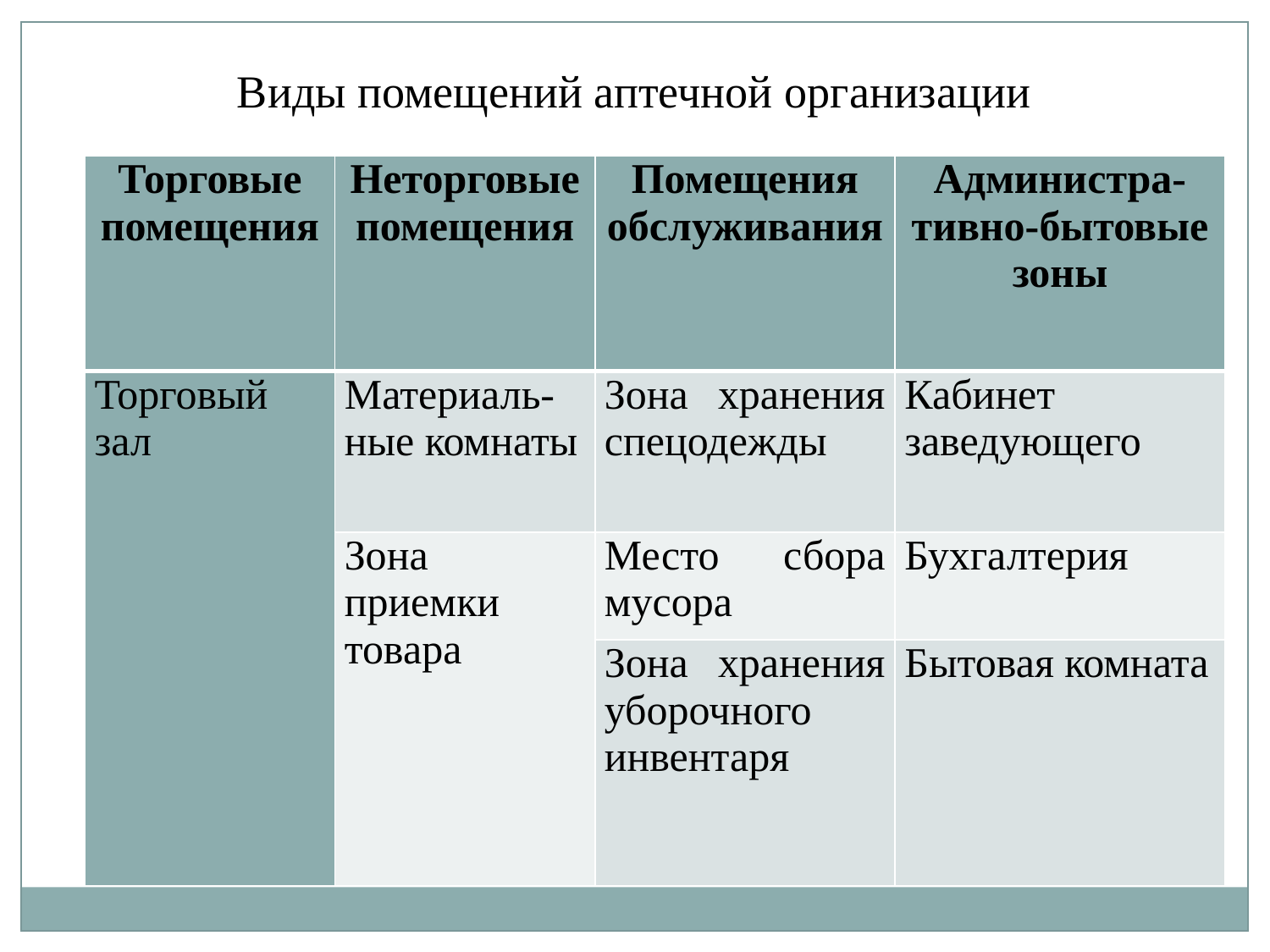

Виды помещений аптечной организации

| Торговые помещения | Неторговые помещения | Помещения обслуживания | Администра-тивно-бытовые зоны |
| --- | --- | --- | --- |
| Торговый зал | Материаль-ные комнаты | Зона хранения спецодежды | Кабинет заведующего |
|  | Зона приемки товара | Место сбора мусора | Бухгалтерия |
|  |  | Зона хранения уборочного инвентаря | Бытовая комната |